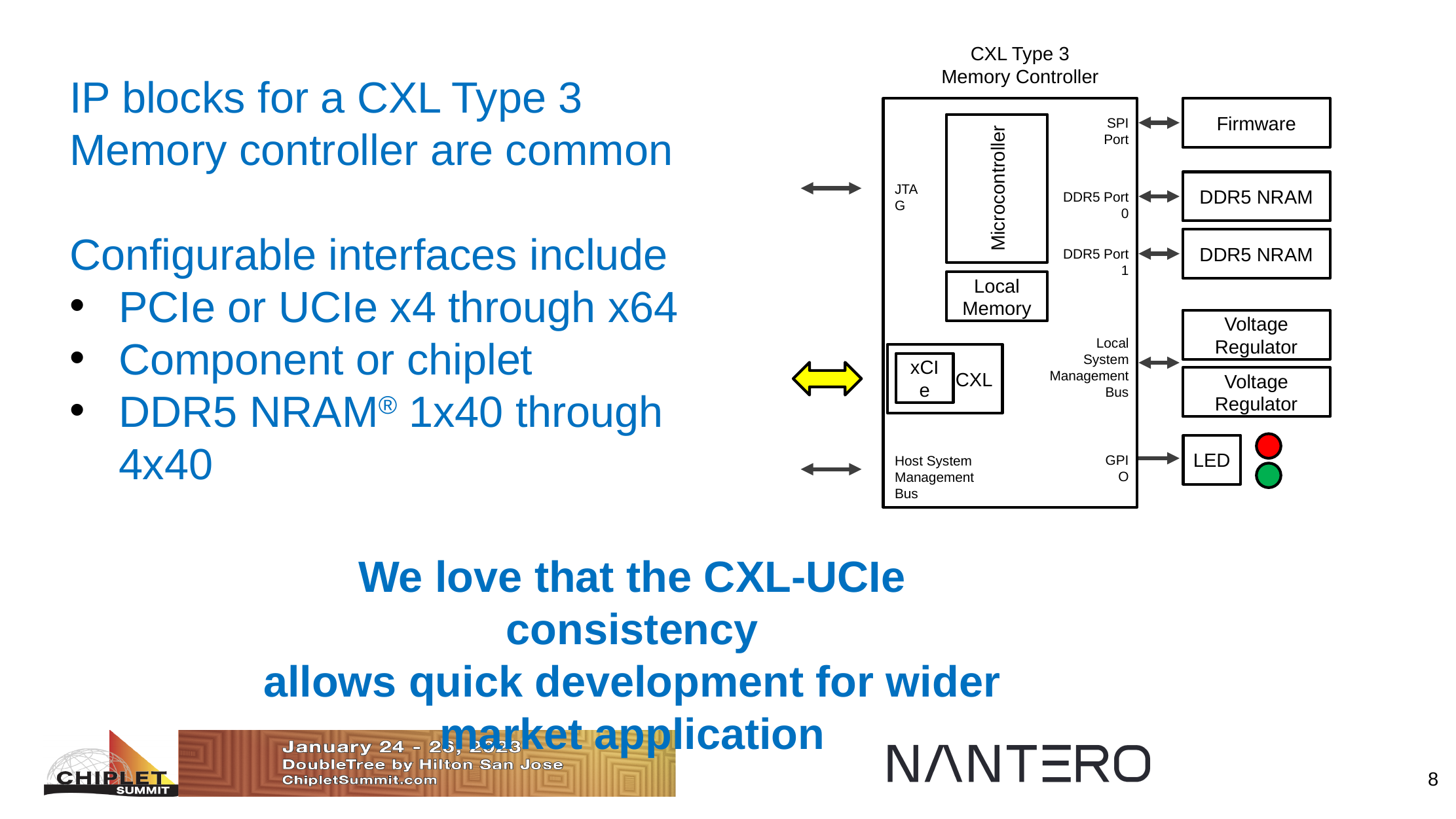

CXL Type 3
Memory Controller
IP blocks for a CXL Type 3
Memory controller are common

Configurable interfaces include
PCIe or UCIe x4 through x64
Component or chiplet
DDR5 NRAM® 1x40 through 4x40

Firmware
SPI Port
Microcontroller
DDR5 NRAM
JTAG
DDR5 Port 0
DDR5 NRAM
DDR5 Port 1
Local Memory
Voltage Regulator
Local System
Management
Bus
CXL
xCIe

Voltage Regulator

LED
GPIO
Host System
Management
Bus

We love that the CXL-UCIe consistency
allows quick development for wider
market application
8